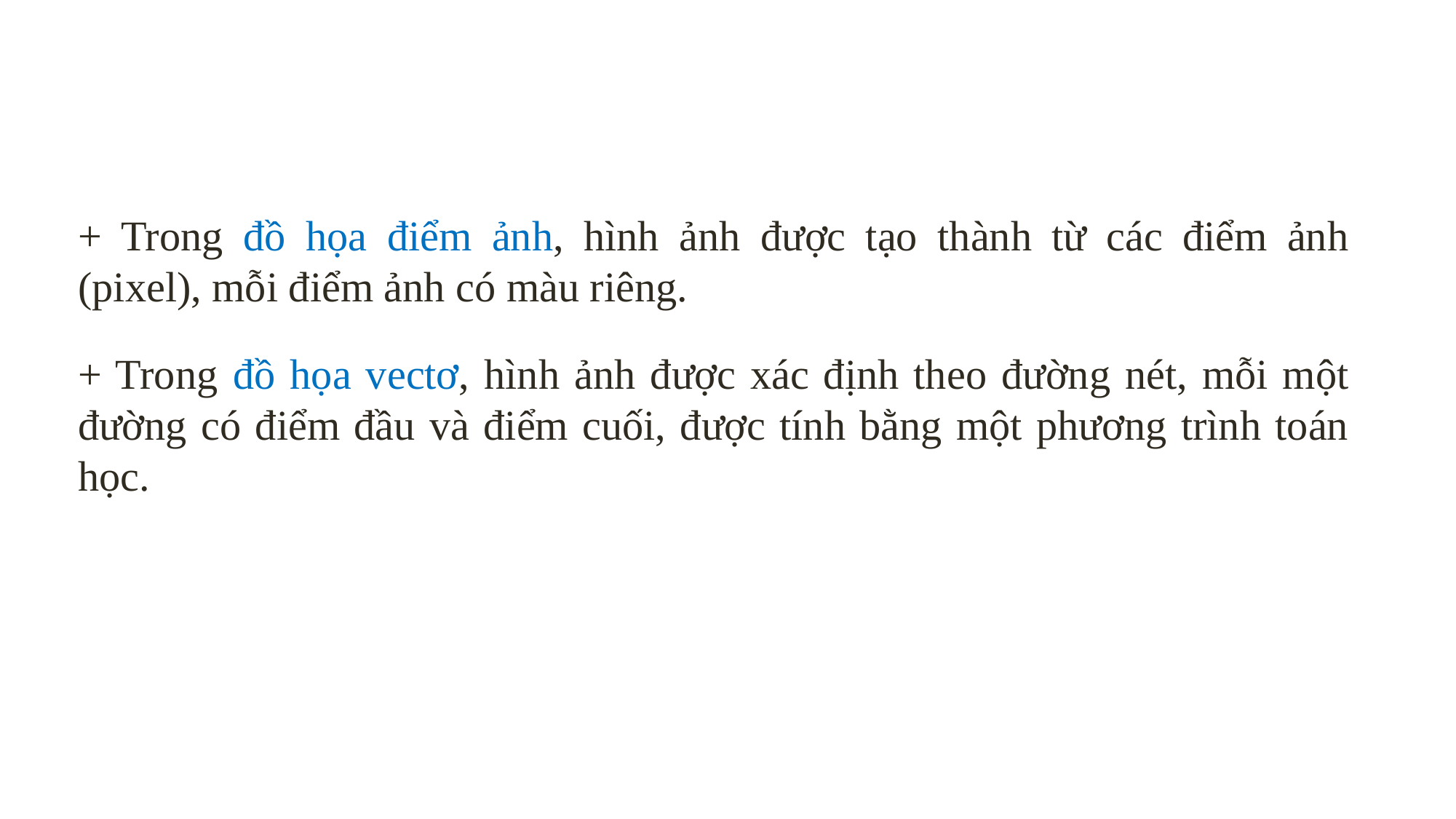

+ Trong đồ họa điểm ảnh, hình ảnh được tạo thành từ các điểm ảnh (pixel), mỗi điểm ảnh có màu riêng.
+ Trong đồ họa vectơ, hình ảnh được xác định theo đường nét, mỗi một đường có điểm đầu và điểm cuối, được tính bằng một phương trình toán học.